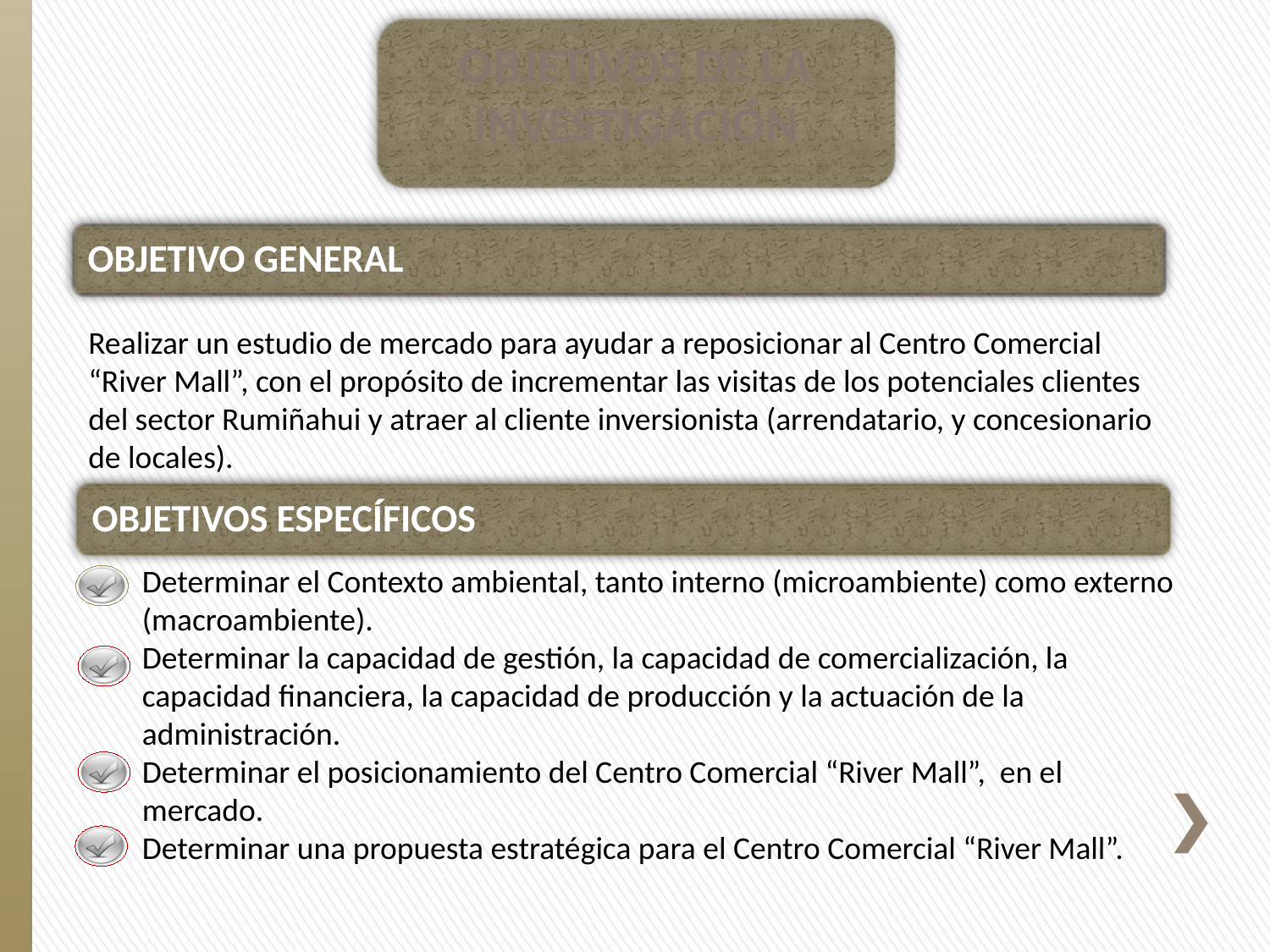

OBJETIVOS DE LA INVESTIGACIÓN

OBJETIVO GENERAL
Realizar un estudio de mercado para ayudar a reposicionar al Centro Comercial “River Mall”, con el propósito de incrementar las visitas de los potenciales clientes del sector Rumiñahui y atraer al cliente inversionista (arrendatario, y concesionario de locales).

OBJETIVOS ESPECÍFICOS
Determinar el Contexto ambiental, tanto interno (microambiente) como externo (macroambiente).
Determinar la capacidad de gestión, la capacidad de comercialización, la capacidad financiera, la capacidad de producción y la actuación de la administración.
Determinar el posicionamiento del Centro Comercial “River Mall”,  en el mercado.
Determinar una propuesta estratégica para el Centro Comercial “River Mall”.